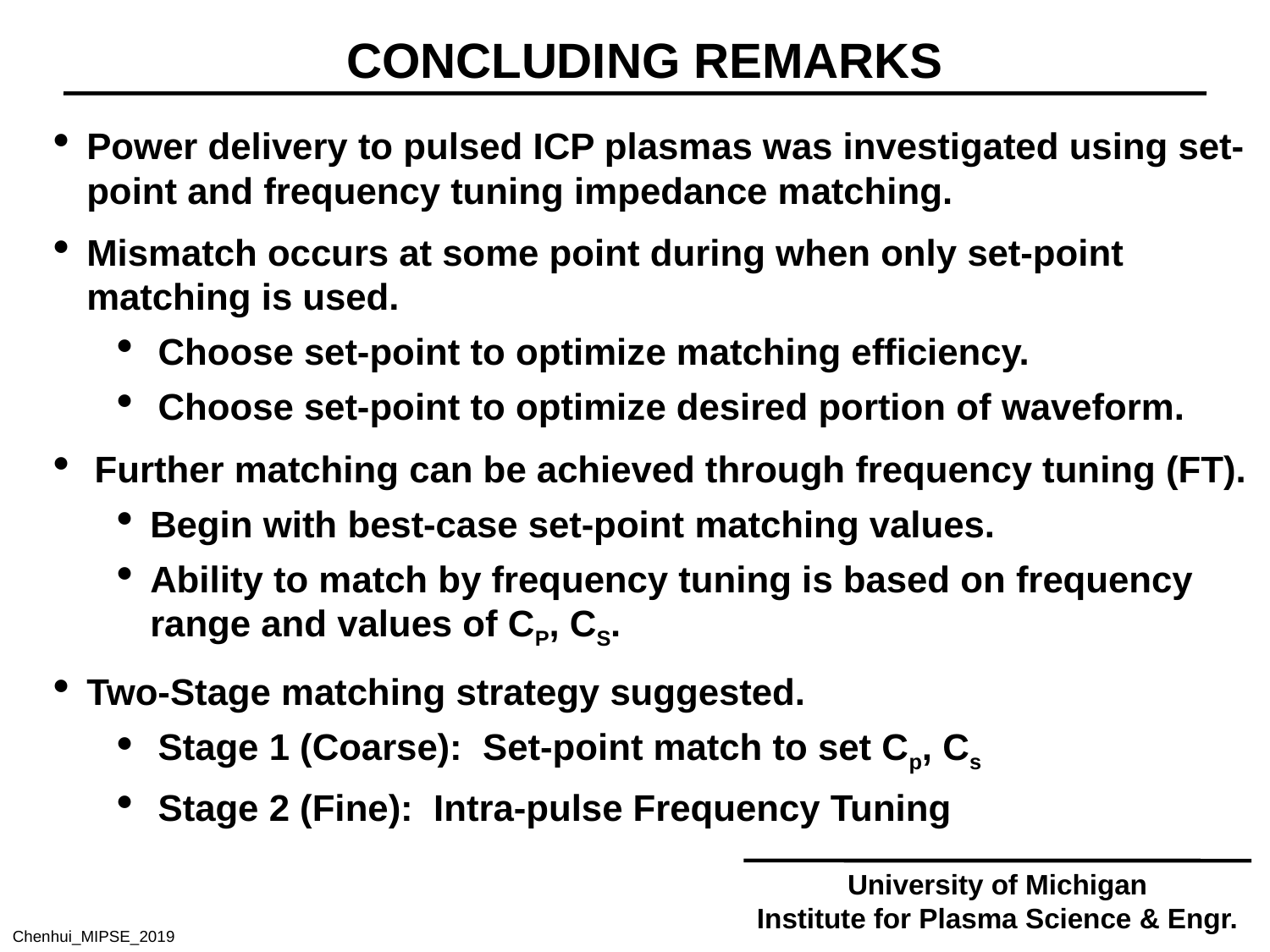

CONCLUDING REMARKS

Power delivery to pulsed ICP plasmas was investigated using set-point and frequency tuning impedance matching.
Mismatch occurs at some point during when only set-point matching is used.
Choose set-point to optimize matching efficiency.
Choose set-point to optimize desired portion of waveform.
Further matching can be achieved through frequency tuning (FT).
Begin with best-case set-point matching values.
Ability to match by frequency tuning is based on frequency range and values of CP, CS.
Two-Stage matching strategy suggested.
Stage 1 (Coarse):  Set-point match to set Cp, Cs
Stage 2 (Fine):  Intra-pulse Frequency Tuning

University of Michigan
Institute for Plasma Science & Engr.
Chenhui_MIPSE_2019